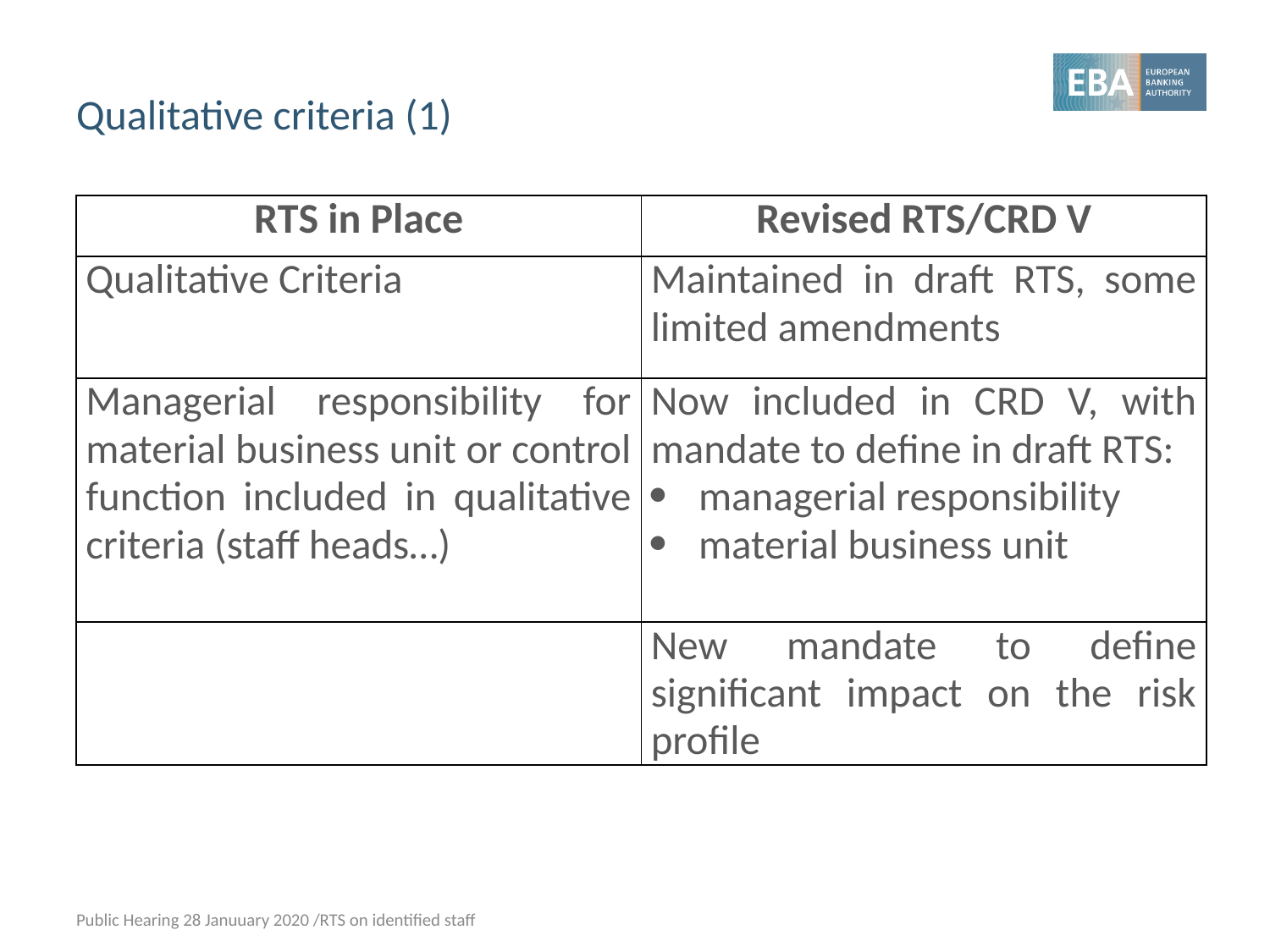

# Qualitative criteria (1)
| RTS in Place | Revised RTS/CRD V |
| --- | --- |
| Qualitative Criteria | Maintained in draft RTS, some limited amendments |
| Managerial responsibility for material business unit or control function included in qualitative criteria (staff heads…) | Now included in CRD V, with mandate to define in draft RTS: managerial responsibility material business unit |
|  | New mandate to define significant impact on the risk profile |
Public Hearing 28 Januuary 2020 /RTS on identified staff